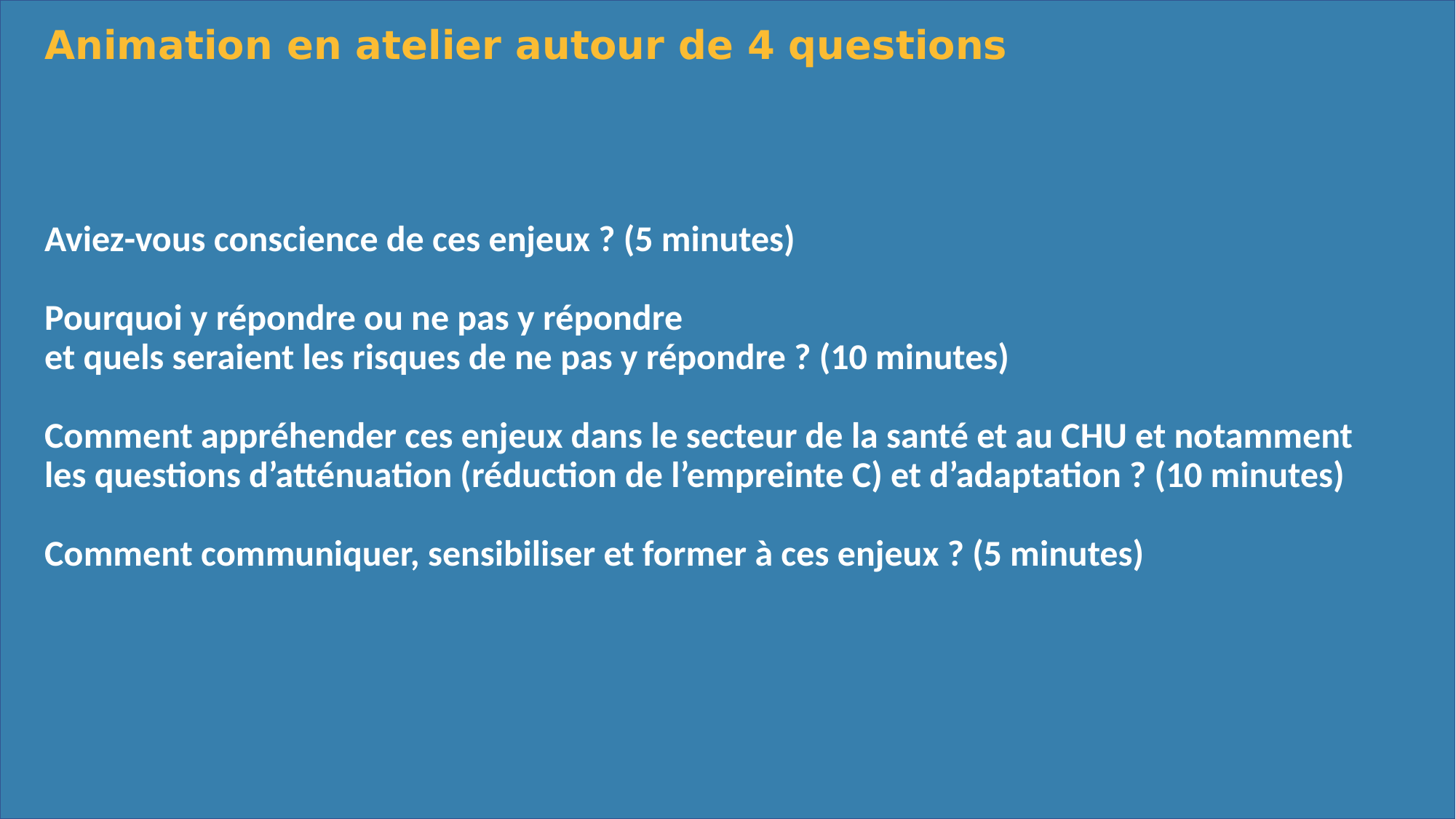

# Animation en atelier autour de 4 questions
Aviez-vous conscience de ces enjeux ? (5 minutes)

Pourquoi y répondre ou ne pas y répondre
et quels seraient les risques de ne pas y répondre ? (10 minutes)

Comment appréhender ces enjeux dans le secteur de la santé et au CHU et notamment les questions d’atténuation (réduction de l’empreinte C) et d’adaptation ? (10 minutes)

Comment communiquer, sensibiliser et former à ces enjeux ? (5 minutes)